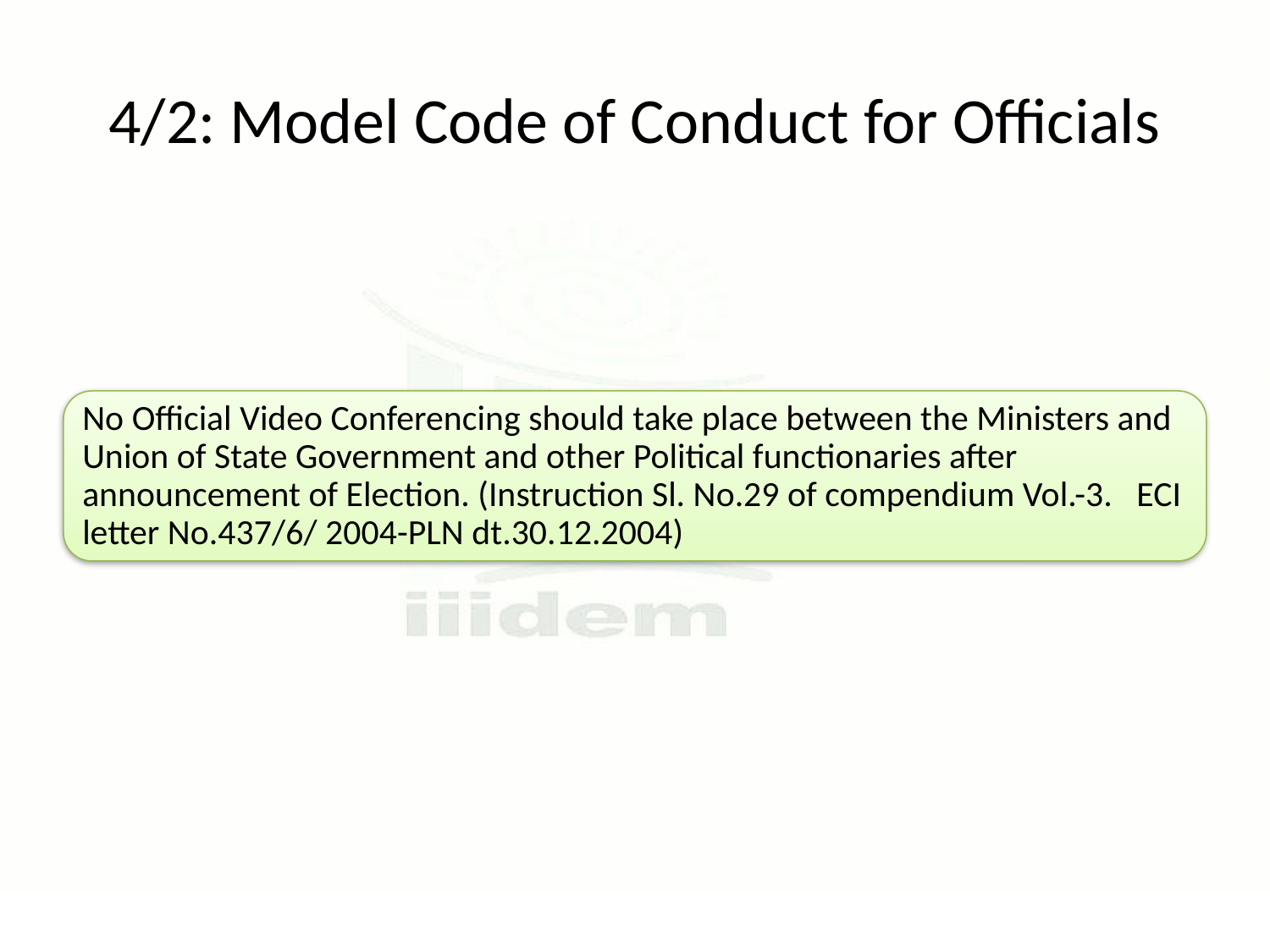

# 4/2: Model Code of Conduct for Officials

No Official Video Conferencing should take place between the Ministers and Union of State Government and other Political functionaries after announcement of Election. (Instruction Sl. No.29 of compendium Vol.-3.   ECI letter No.437/6/ 2004-PLN dt.30.12.2004)